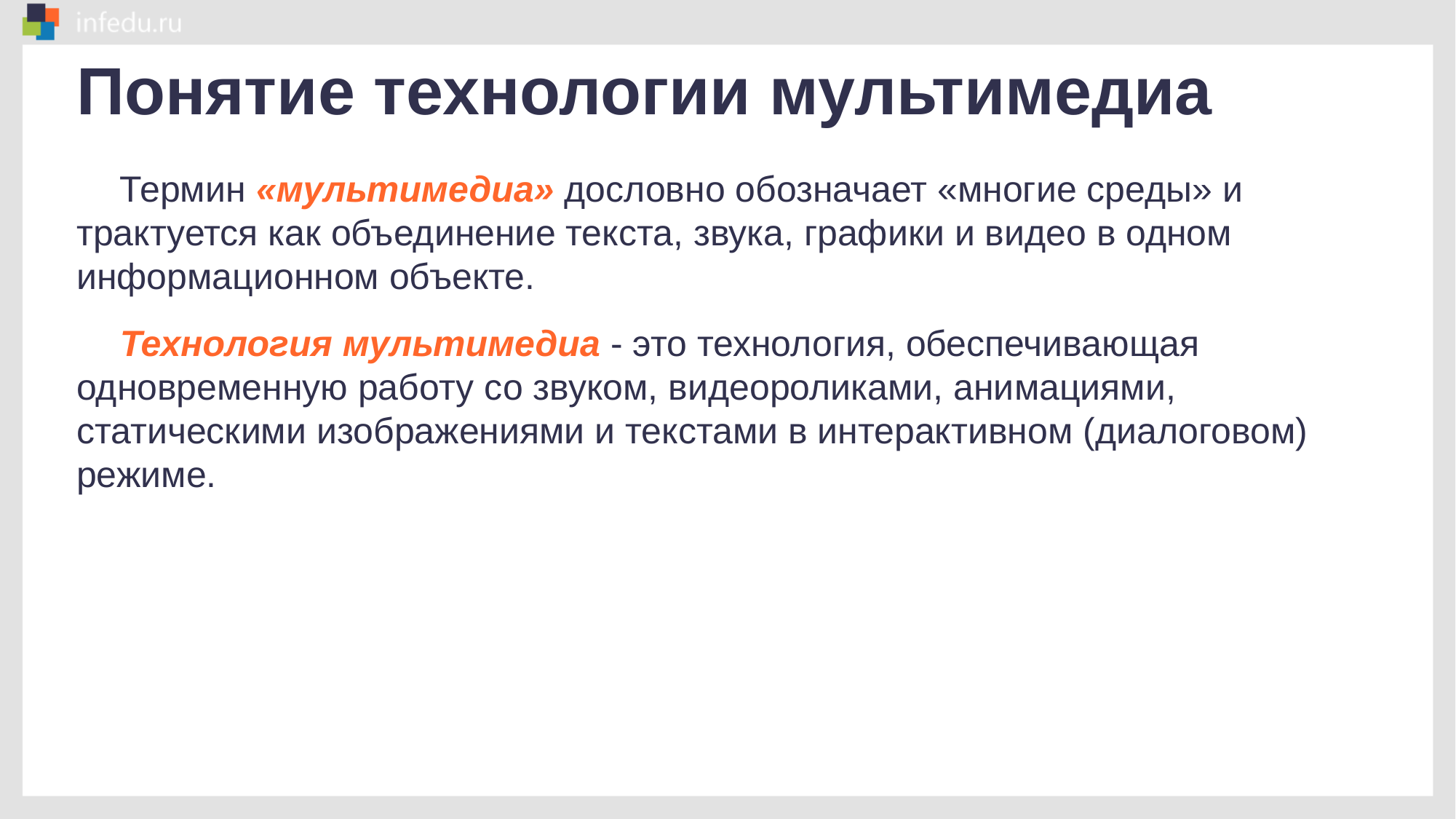

Понятие технологии мультимедиа
Термин «мультимедиа» дословно обозначает «многие среды» и трактуется как объединение текста, звука, графики и видео в одном информационном объекте.
Технология мультимедиа - это технология, обеспечивающая одновременную работу со звуком, видеороликами, анимациями, статическими изображениями и текстами в интерактивном (диалоговом) режиме.